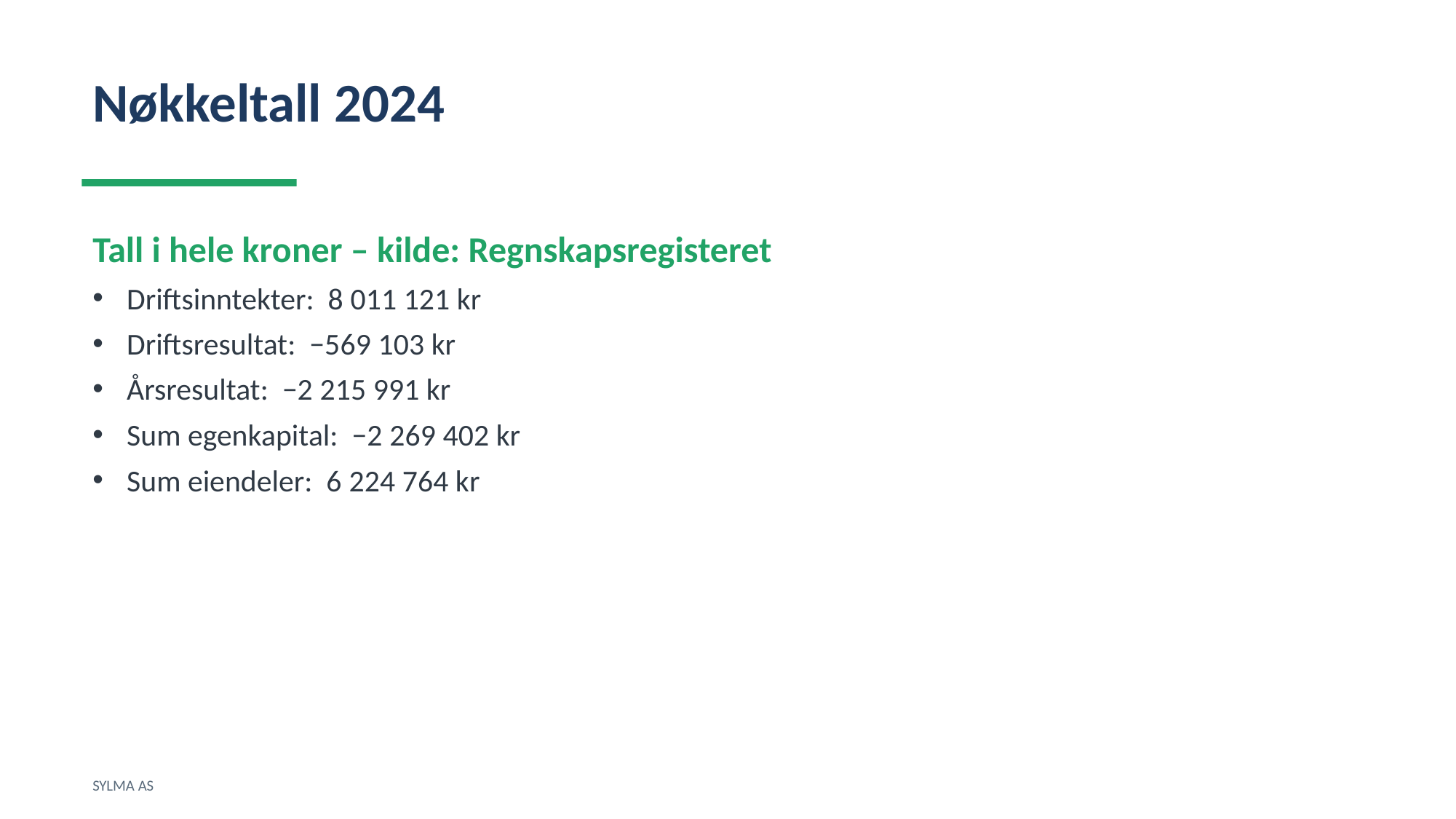

Nøkkeltall 2024

Tall i hele kroner – kilde: Regnskapsregisteret
Driftsinntekter:  8 011 121 kr
Driftsresultat:  −569 103 kr
Årsresultat:  −2 215 991 kr
Sum egenkapital:  −2 269 402 kr
Sum eiendeler:  6 224 764 kr
SYLMA AS